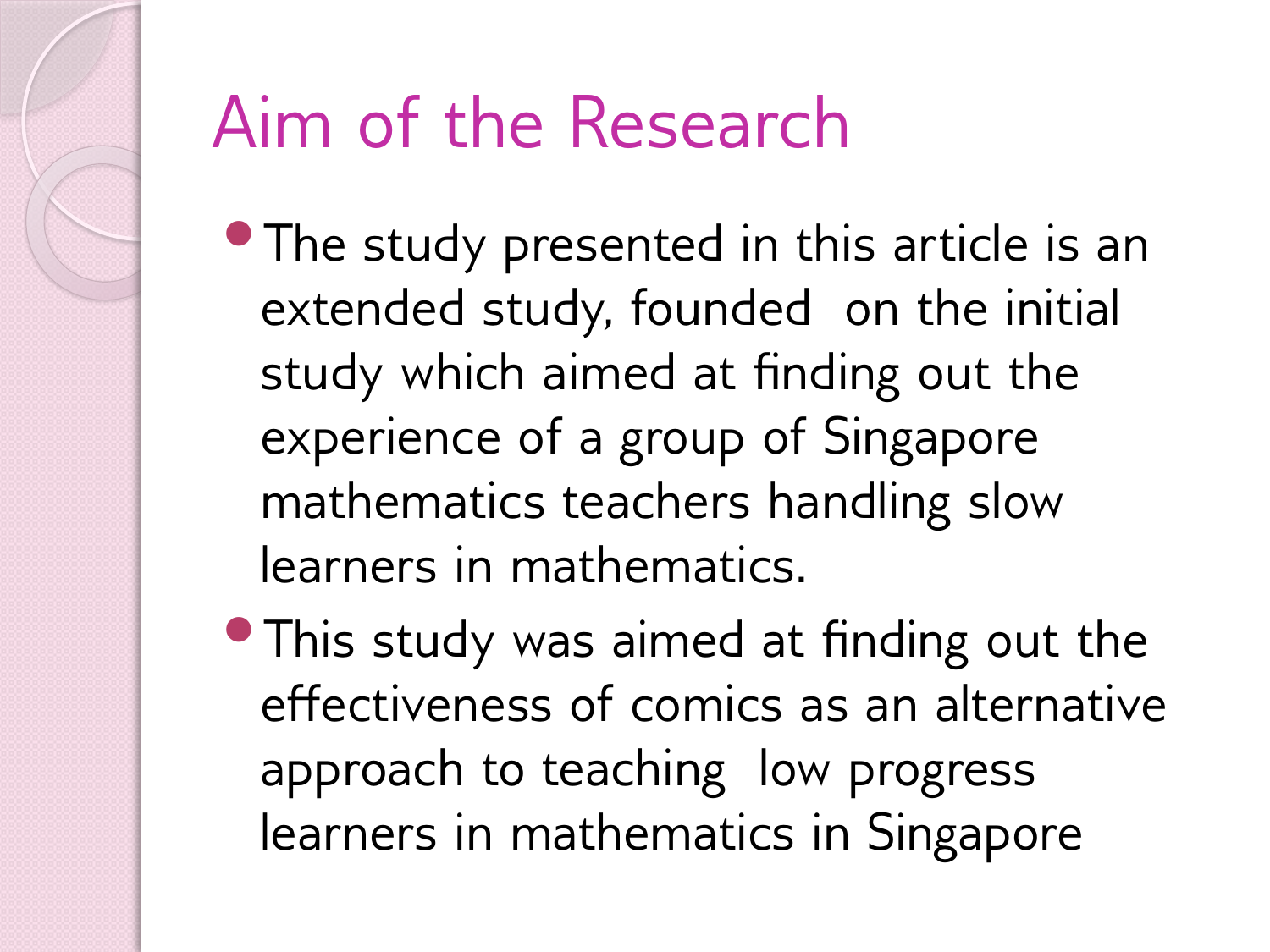

# Aim of the Research
The study presented in this article is an extended study, founded  on the initial study which aimed at finding out the experience of a group of Singapore mathematics teachers handling slow learners in mathematics.
This study was aimed at finding out the effectiveness of comics as an alternative approach to teaching  low progress learners in mathematics in Singapore